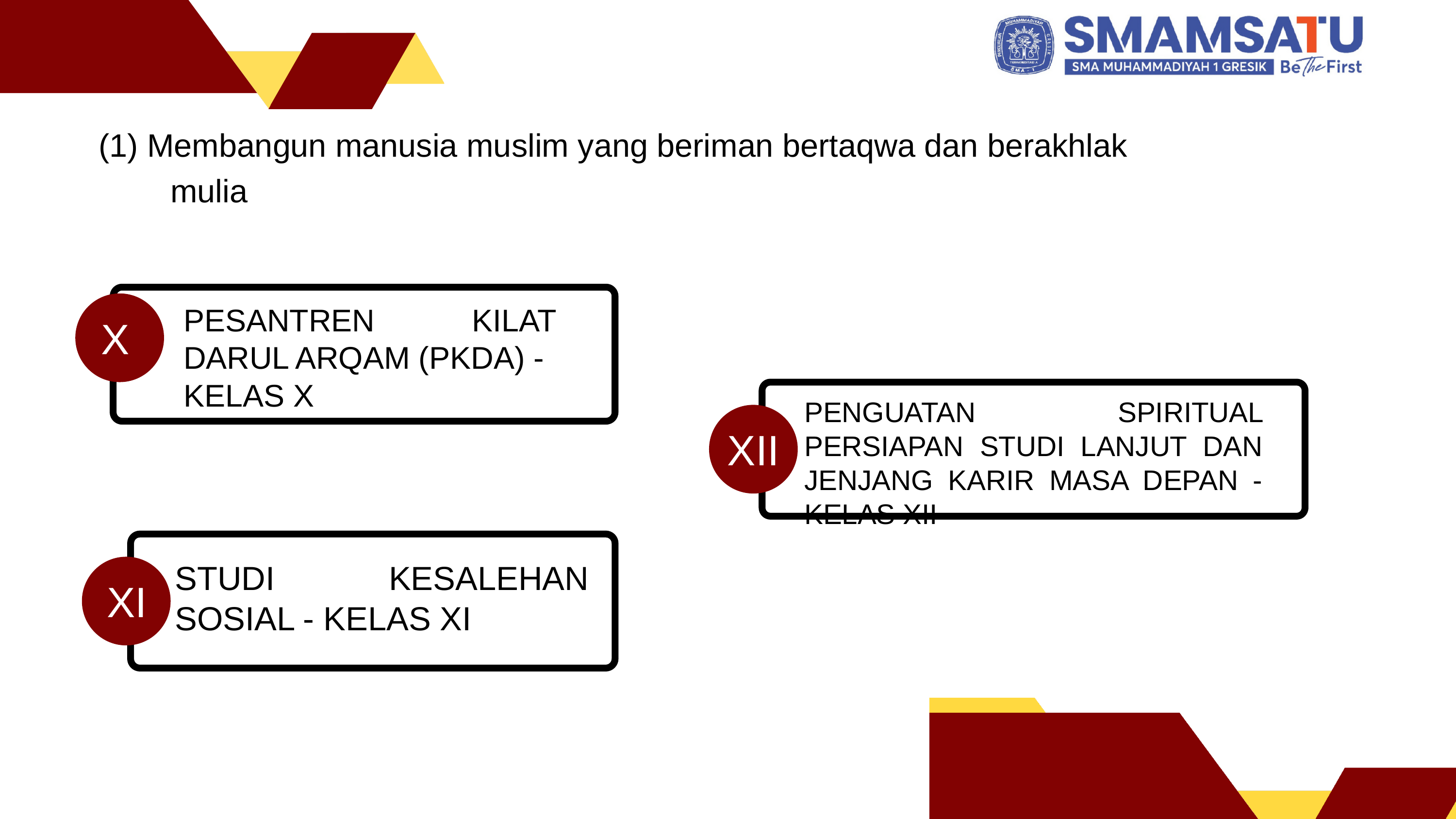

(1) Membangun manusia muslim yang beriman bertaqwa dan berakhlak
        mulia

PESANTREN KILAT DARUL ARQAM (PKDA) -
KELAS X
X

PENGUATAN SPIRITUAL PERSIAPAN STUDI LANJUT DAN JENJANG KARIR MASA DEPAN - KELAS XII

2
XII

STUDI KESALEHAN SOSIAL - KELAS XI
XI
6